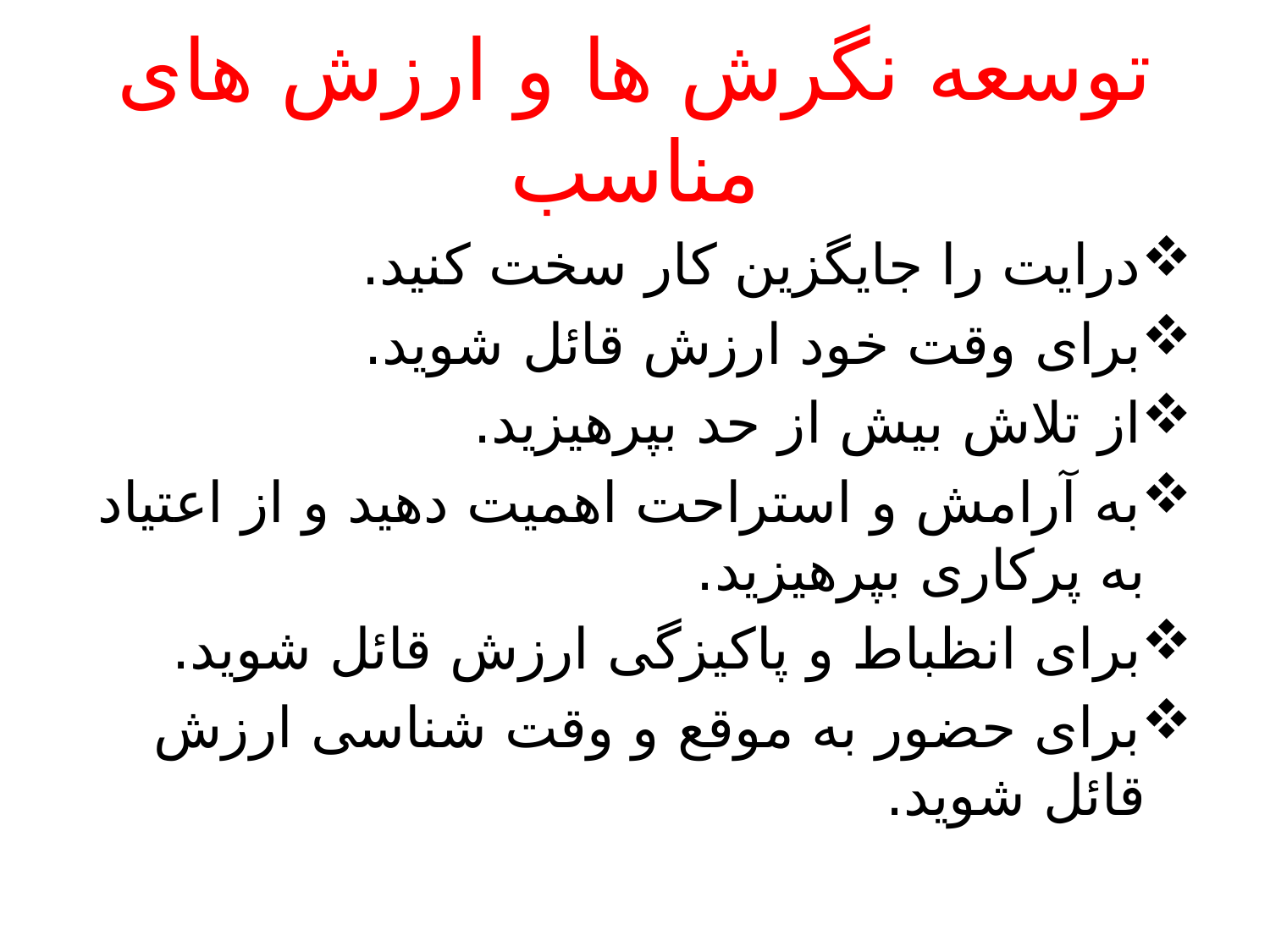

# توسعه نگرش ها و ارزش های مناسب
درایت را جایگزین کار سخت کنید.
برای وقت خود ارزش قائل شوید.
از تلاش بیش از حد بپرهیزید.
به آرامش و استراحت اهمیت دهید و از اعتیاد به پرکاری بپرهیزید.
برای انظباط و پاکیزگی ارزش قائل شوید.
برای حضور به موقع و وقت شناسی ارزش قائل شوید.
37